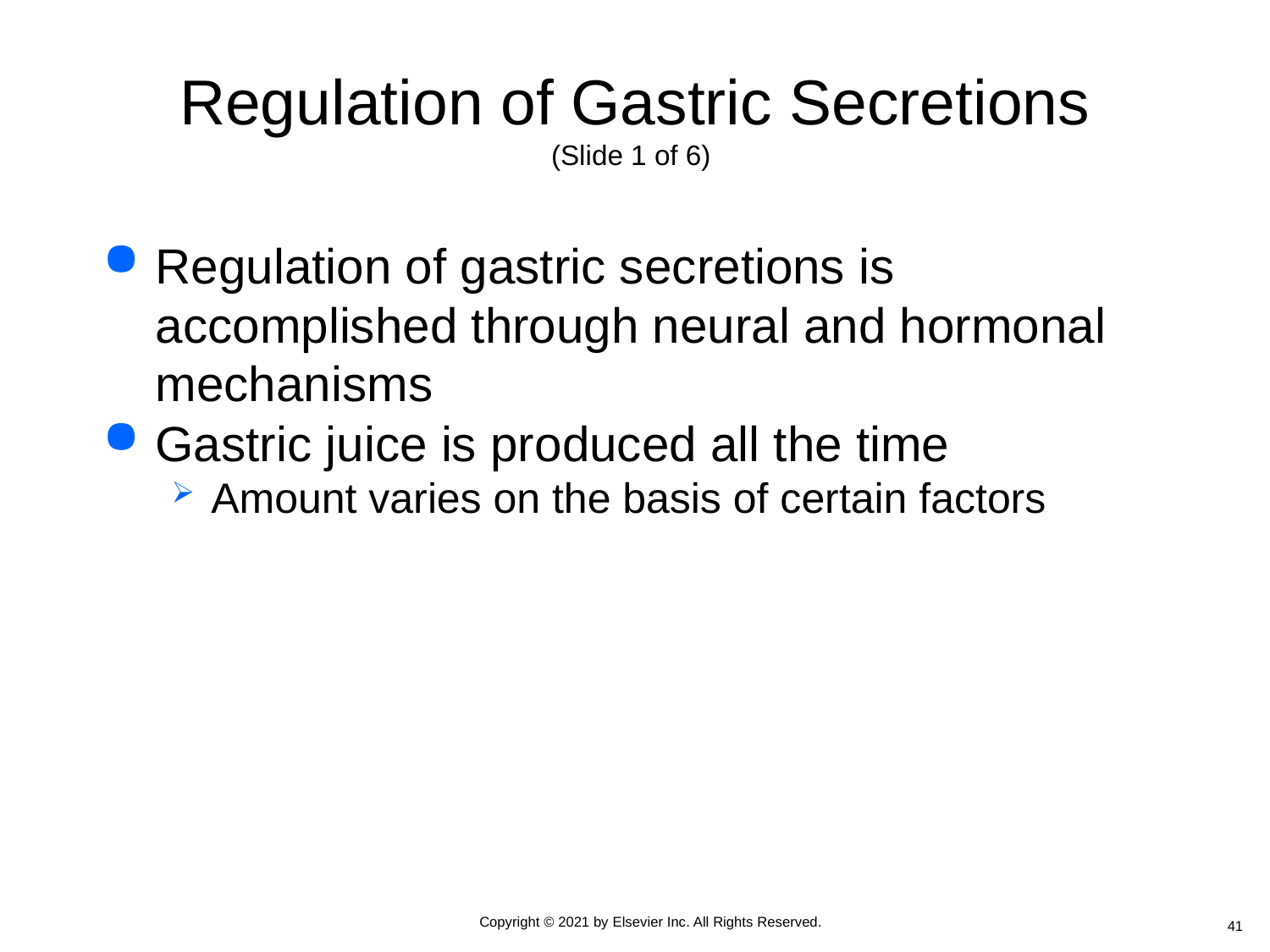

# Regulation of Gastric Secretions (Slide 1 of 6)
Regulation of gastric secretions is accomplished through neural and hormonal mechanisms
Gastric juice is produced all the time
Amount varies on the basis of certain factors
41